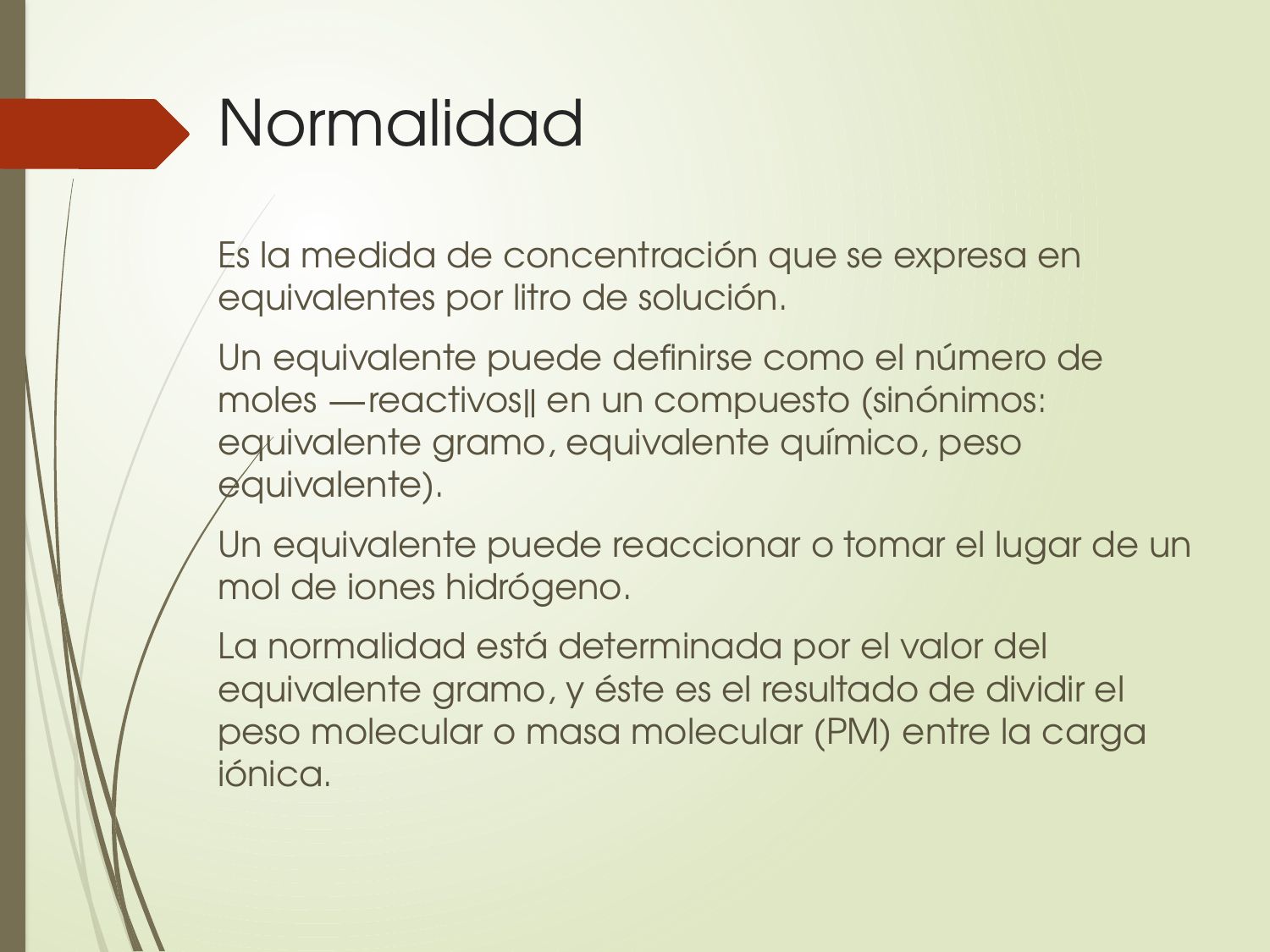

# Normalidad
Es la medida de concentración que se expresa en equivalentes por litro de solución.
Un equivalente puede definirse como el número de moles ―reactivos‖ en un compuesto (sinónimos: equivalente gramo, equivalente químico, peso equivalente).
Un equivalente puede reaccionar o tomar el lugar de un mol de iones hidrógeno.
La normalidad está determinada por el valor del equivalente gramo, y éste es el resultado de dividir el peso molecular o masa molecular (PM) entre la carga iónica.